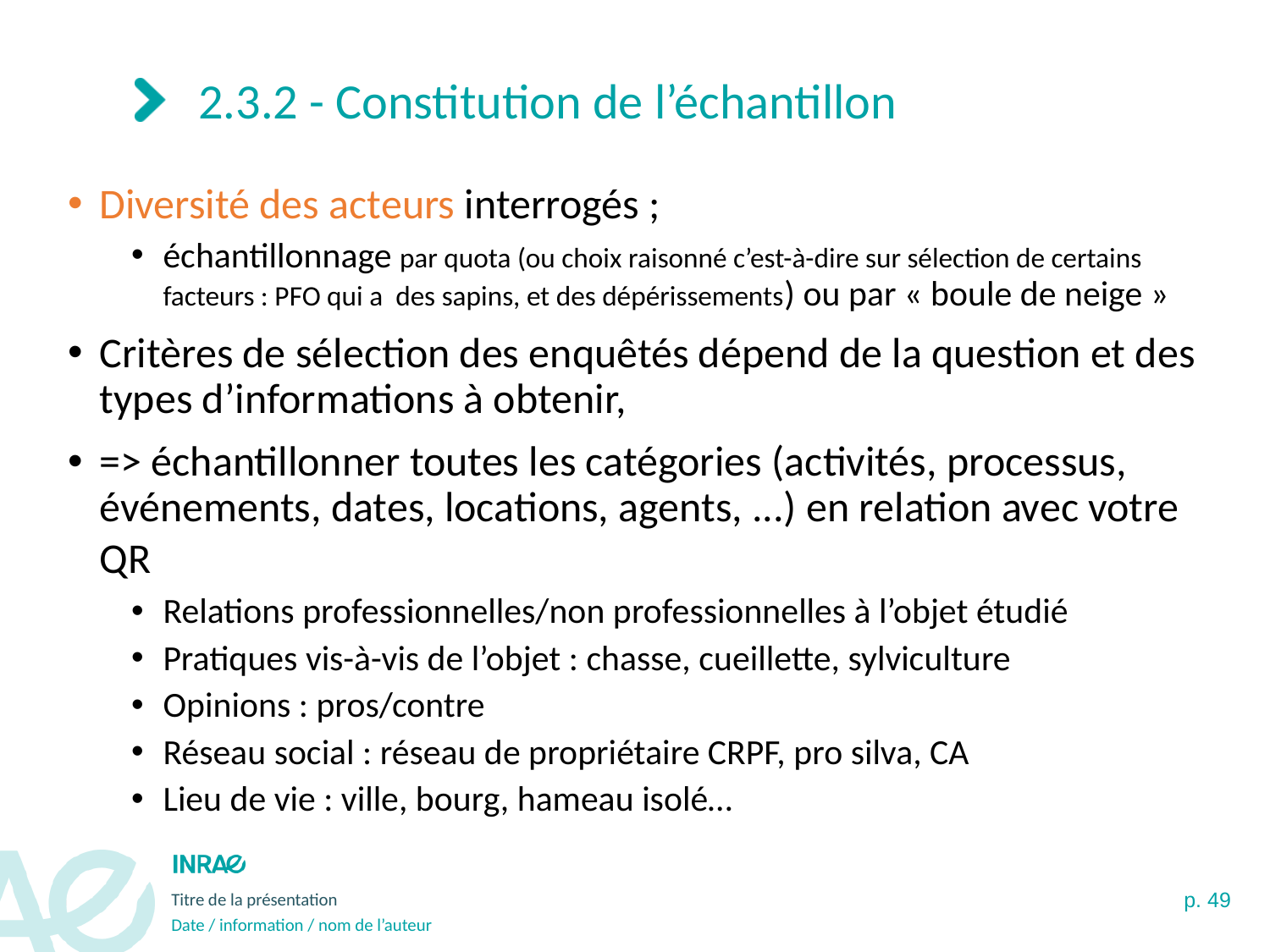

# 2.3.2 - Constitution de l’échantillon
Diversité des acteurs interrogés ;
échantillonnage par quota (ou choix raisonné c’est-à-dire sur sélection de certains facteurs : PFO qui a  des sapins, et des dépérissements) ou par « boule de neige »
Critères de sélection des enquêtés dépend de la question et des types d’informations à obtenir,
=> échantillonner toutes les catégories (activités, processus, événements, dates, locations, agents, ...) en relation avec votre QR
Relations professionnelles/non professionnelles à l’objet étudié
Pratiques vis-à-vis de l’objet : chasse, cueillette, sylviculture
Opinions : pros/contre
Réseau social : réseau de propriétaire CRPF, pro silva, CA
Lieu de vie : ville, bourg, hameau isolé…